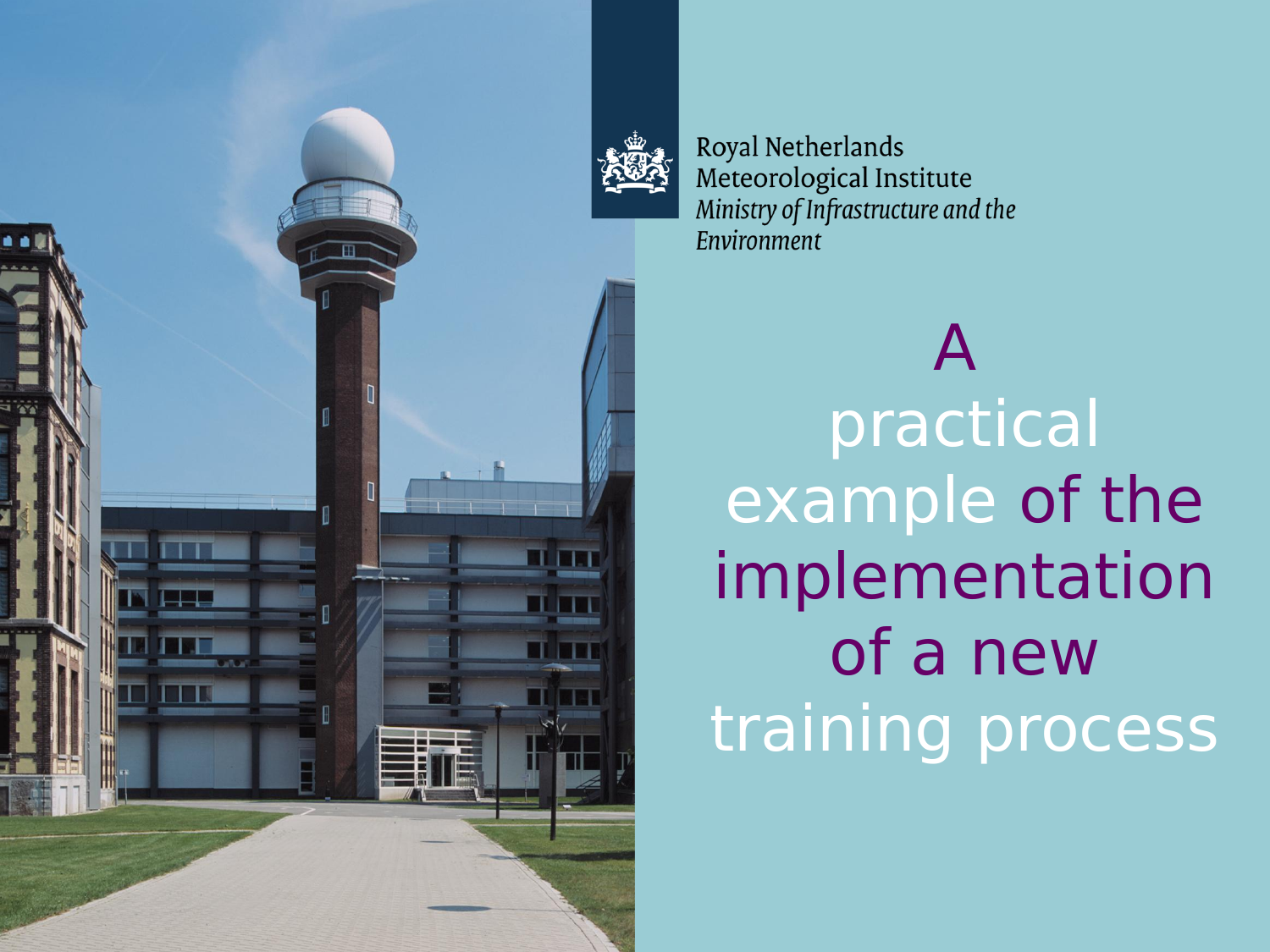

A
practical example of the implementation of a new training process